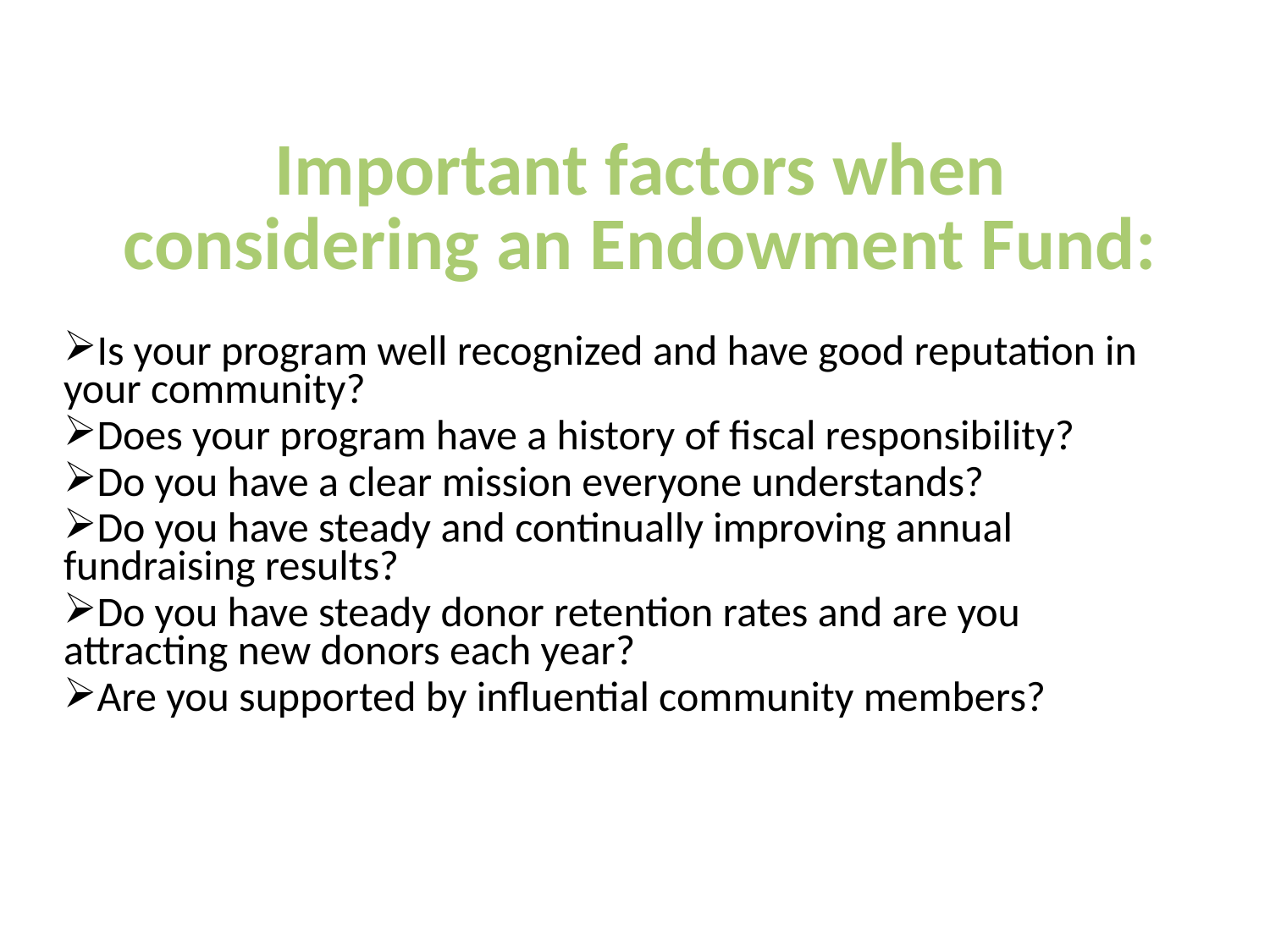

Important factors when considering an Endowment Fund:
Is your program well recognized and have good reputation in your community?
Does your program have a history of fiscal responsibility?
Do you have a clear mission everyone understands?
Do you have steady and continually improving annual fundraising results?
Do you have steady donor retention rates and are you attracting new donors each year?
Are you supported by influential community members?